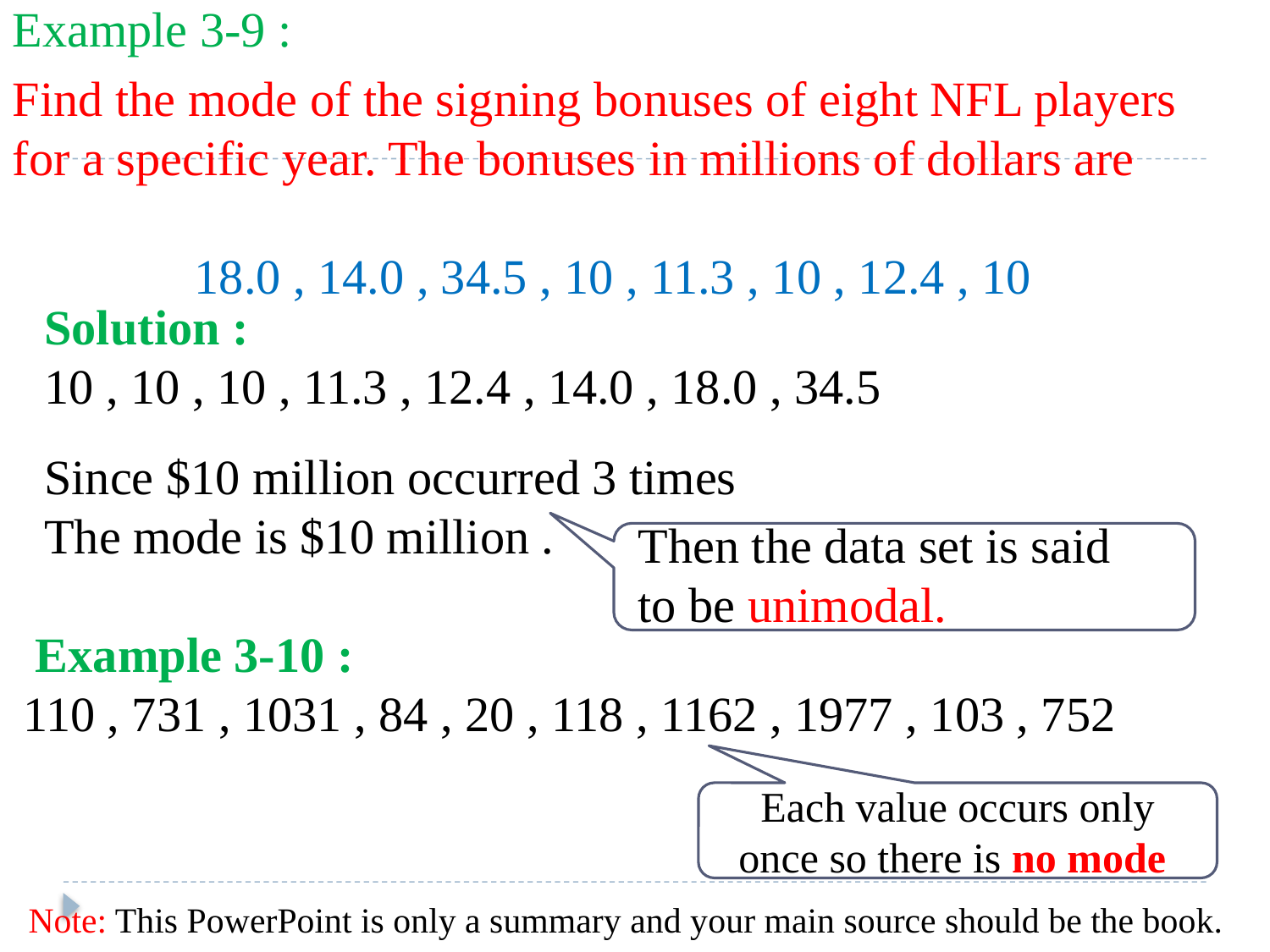

# Example 3-9 :
Find the mode of the signing bonuses of eight NFL players for a specific year. The bonuses in millions of dollars are

18.0 , 14.0 , 34.5 , 10 , 11.3 , 10 , 12.4 , 10
Solution :
10 , 10 , 10 , 11.3 , 12.4 , 14.0 , 18.0 , 34.5
Since $10 million occurred 3 times
The mode is $10 million .
Then the data set is said
to be unimodal.

 Example 3-10 :
110 , 731 , 1031 , 84 , 20 , 118 , 1162 , 1977 , 103 , 752
Each value occurs only once so there is no mode
Note: This PowerPoint is only a summary and your main source should be the book.